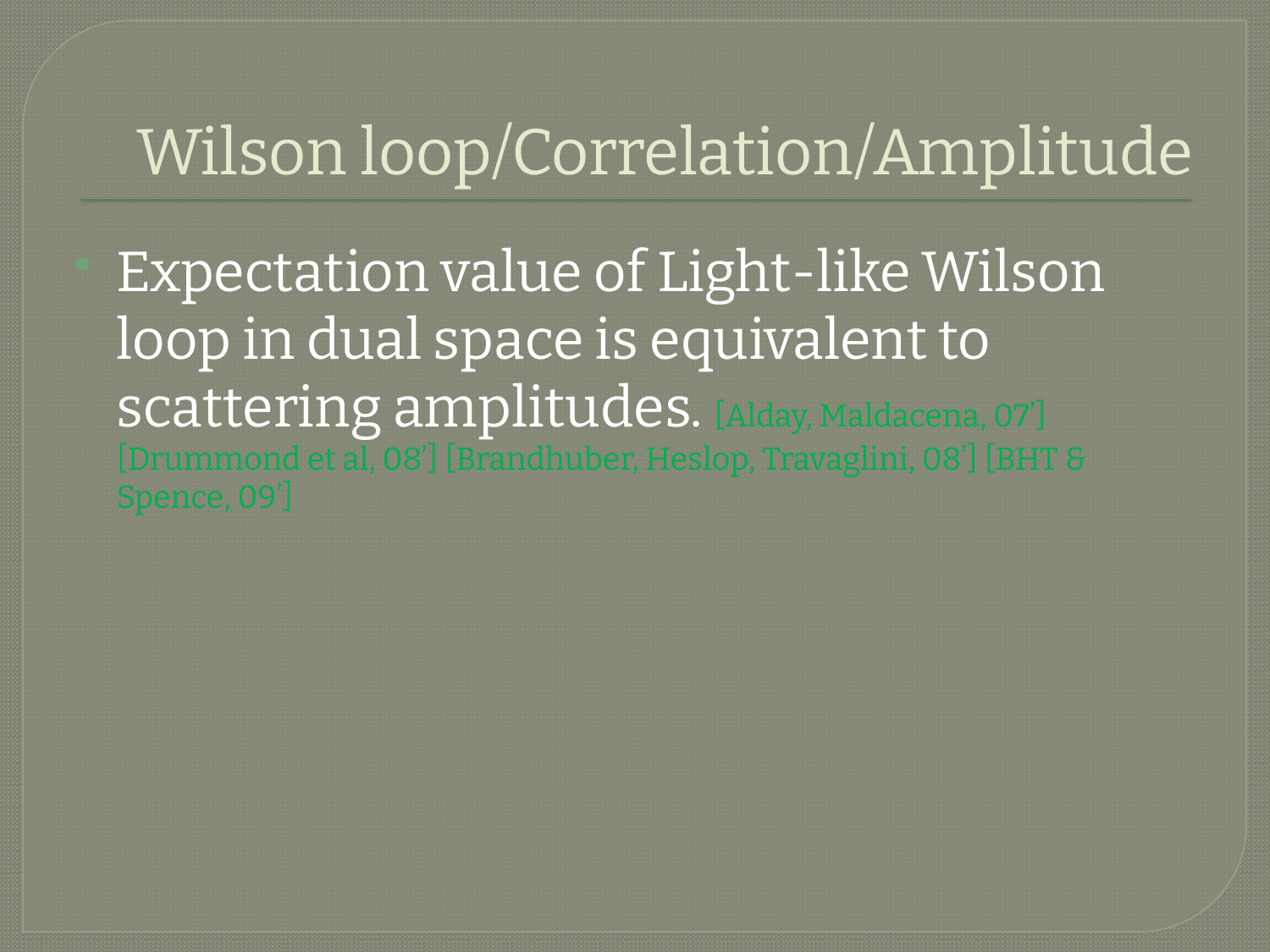

# Wilson loop/Correlation/Amplitude
Expectation value of Light-like Wilson loop in dual space is equivalent to scattering amplitudes. [Alday, Maldacena, 07’] [Drummond et al, 08’] [Brandhuber, Heslop, Travaglini, 08’] [BHT & Spence, 09’]